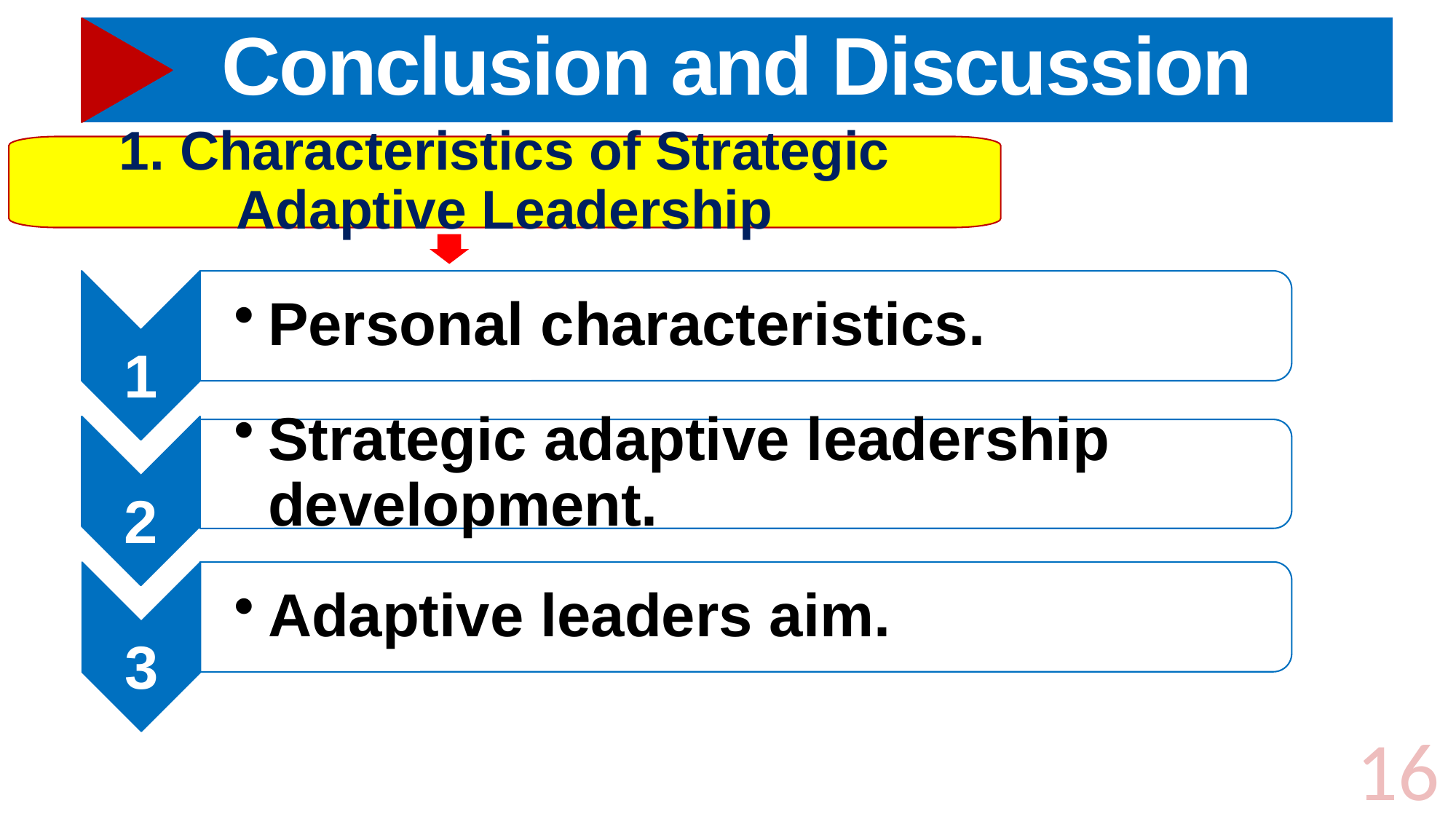

# Conclusion and Discussion

1. Characteristics of Strategic Adaptive Leadership

1
Personal characteristics.
2
Strategic adaptive leadership development.
3
Adaptive leaders aim.
16